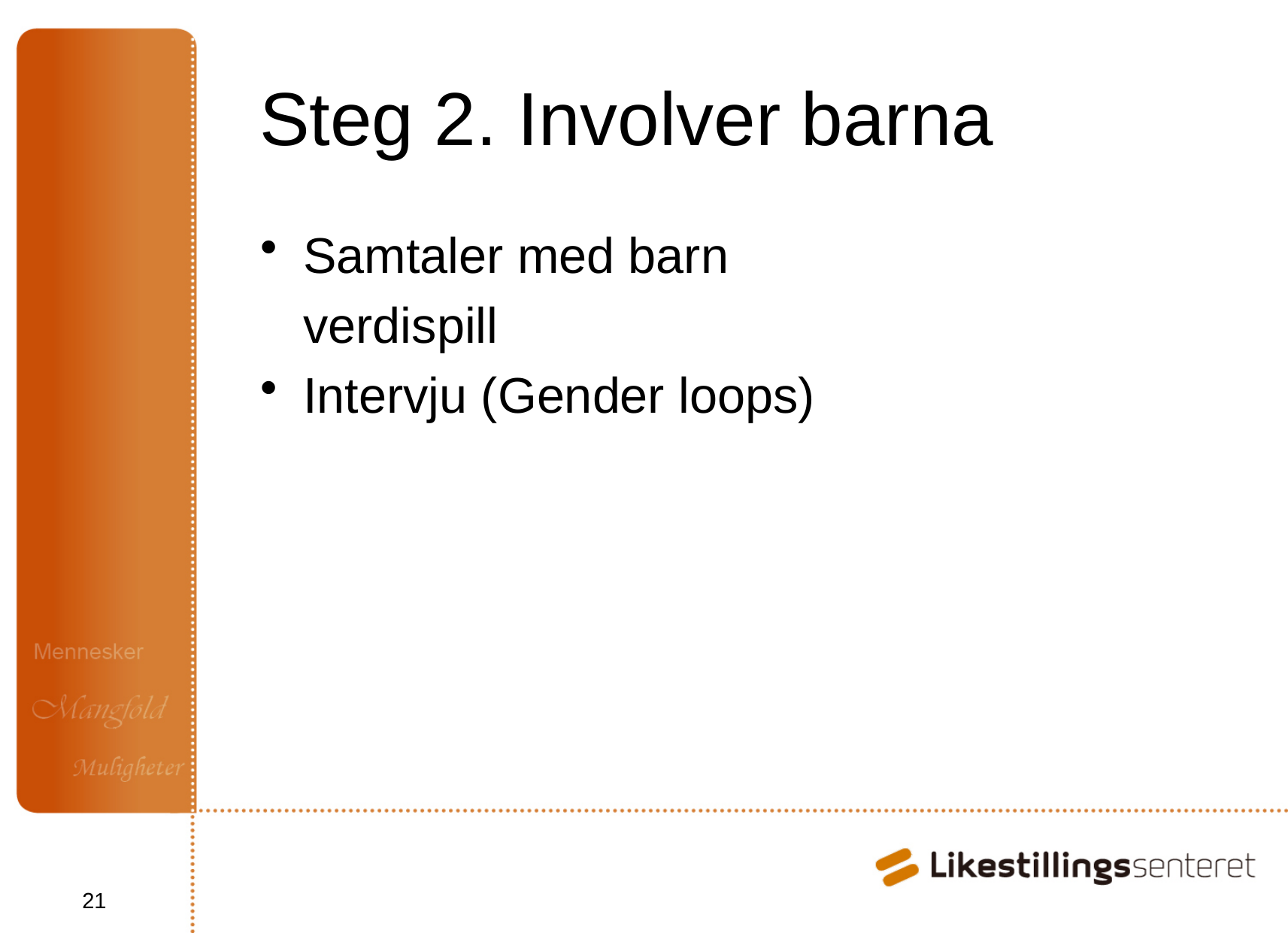

# Steg 2. Involver barna
Samtaler med barn
	verdispill
Intervju (Gender loops)